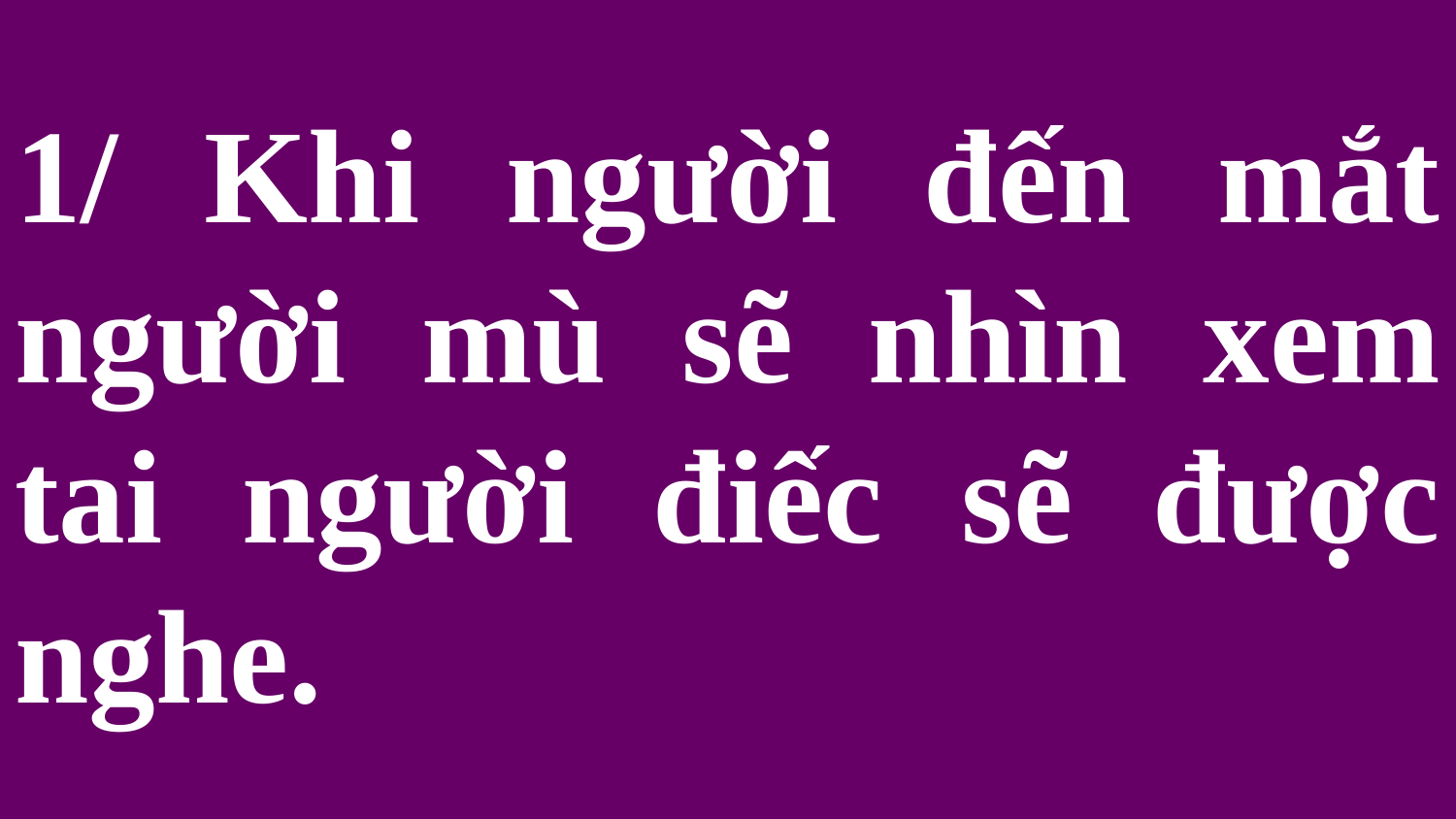

# 1/ Khi người đến mắt người mù sẽ nhìn xem tai người điếc sẽ được nghe.